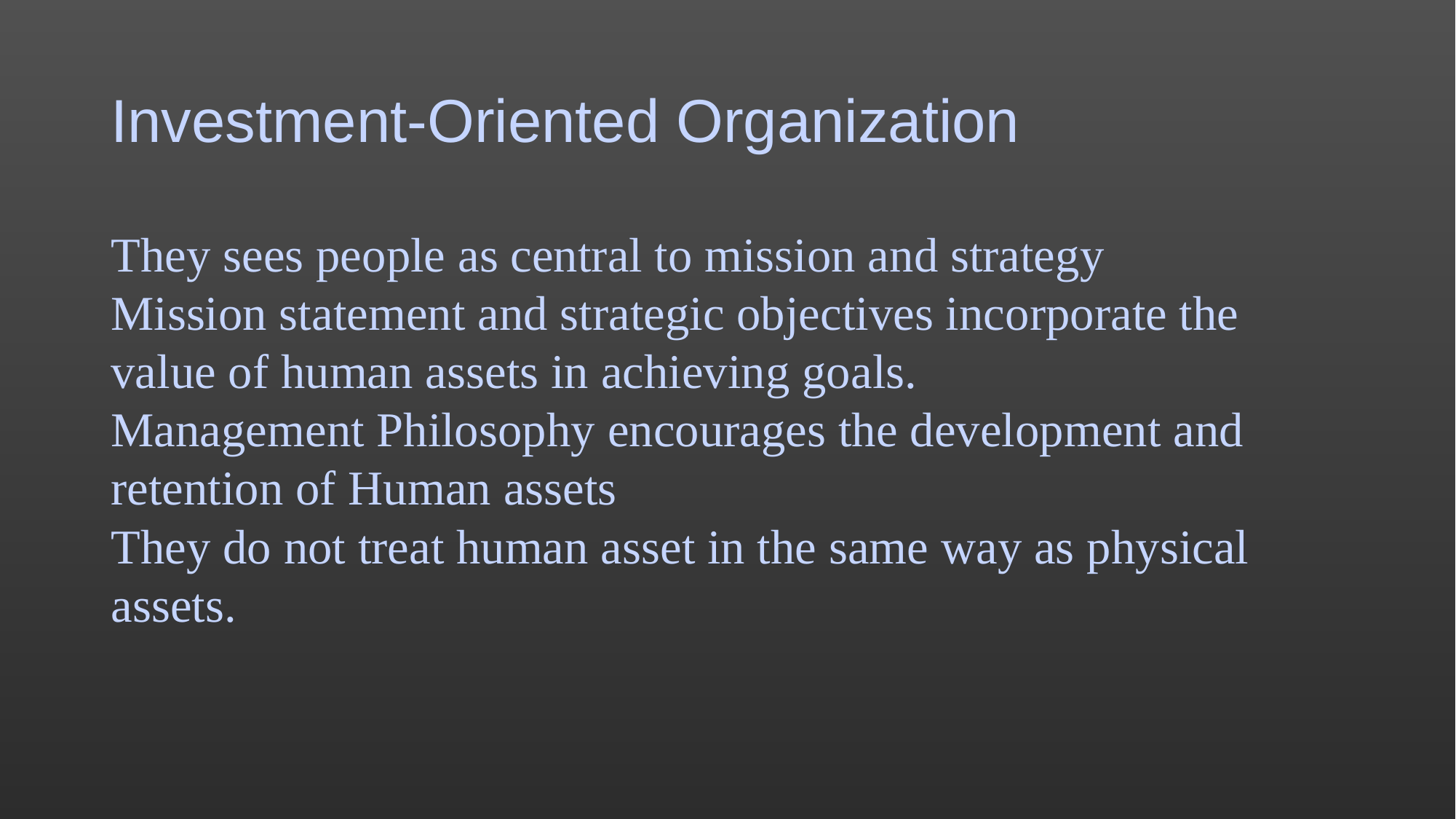

# Investment-Oriented Organization
They sees people as central to mission and strategy
Mission statement and strategic objectives incorporate the value of human assets in achieving goals.
Management Philosophy encourages the development and retention of Human assets
They do not treat human asset in the same way as physical assets.